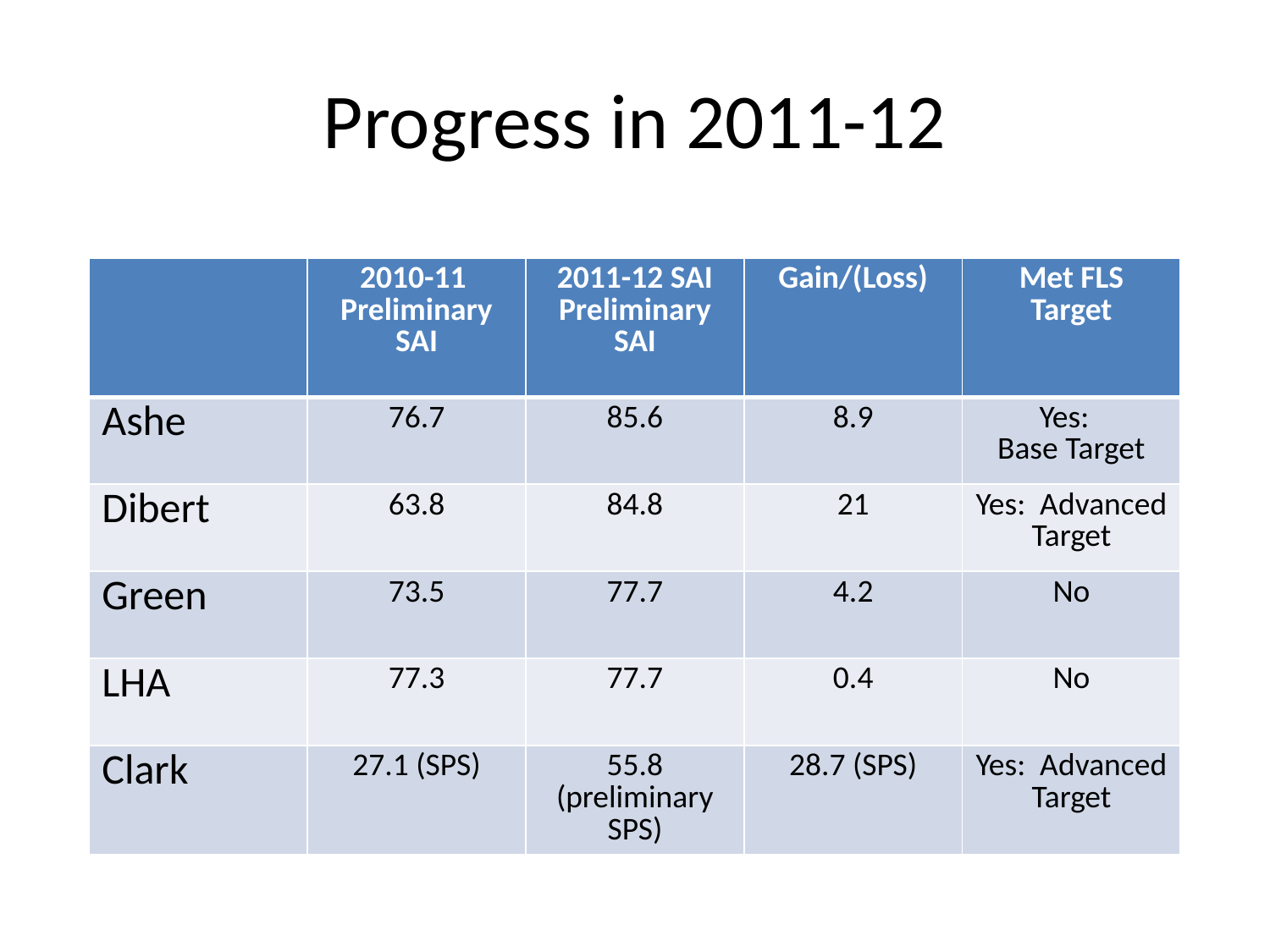

# Progress in 2011-12
|  | 2010-11 Preliminary SAI | 2011-12 SAI Preliminary SAI | Gain/(Loss) | Met FLS Target |
| --- | --- | --- | --- | --- |
| Ashe | 76.7 | 85.6 | 8.9 | Yes: Base Target |
| Dibert | 63.8 | 84.8 | 21 | Yes: Advanced Target |
| Green | 73.5 | 77.7 | 4.2 | No |
| LHA | 77.3 | 77.7 | 0.4 | No |
| Clark | 27.1 (SPS) | 55.8 (preliminary SPS) | 28.7 (SPS) | Yes: Advanced Target |